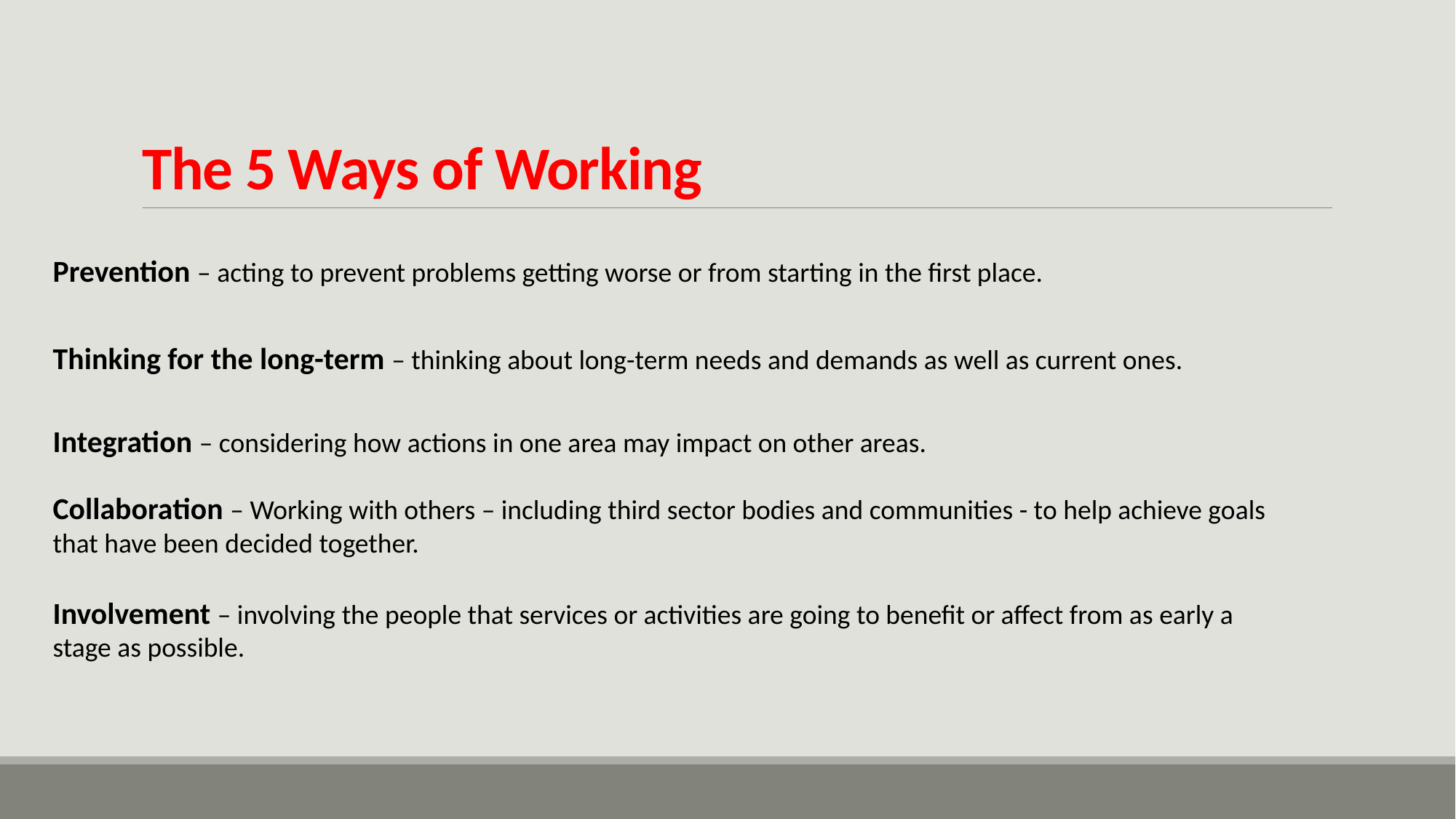

# The 5 Ways of Working
Prevention – acting to prevent problems getting worse or from starting in the first place.
Thinking for the long-term – thinking about long-term needs and demands as well as current ones.
Integration – considering how actions in one area may impact on other areas.
Collaboration – Working with others – including third sector bodies and communities - to help achieve goals that have been decided together.
Involvement – involving the people that services or activities are going to benefit or affect from as early a stage as possible.